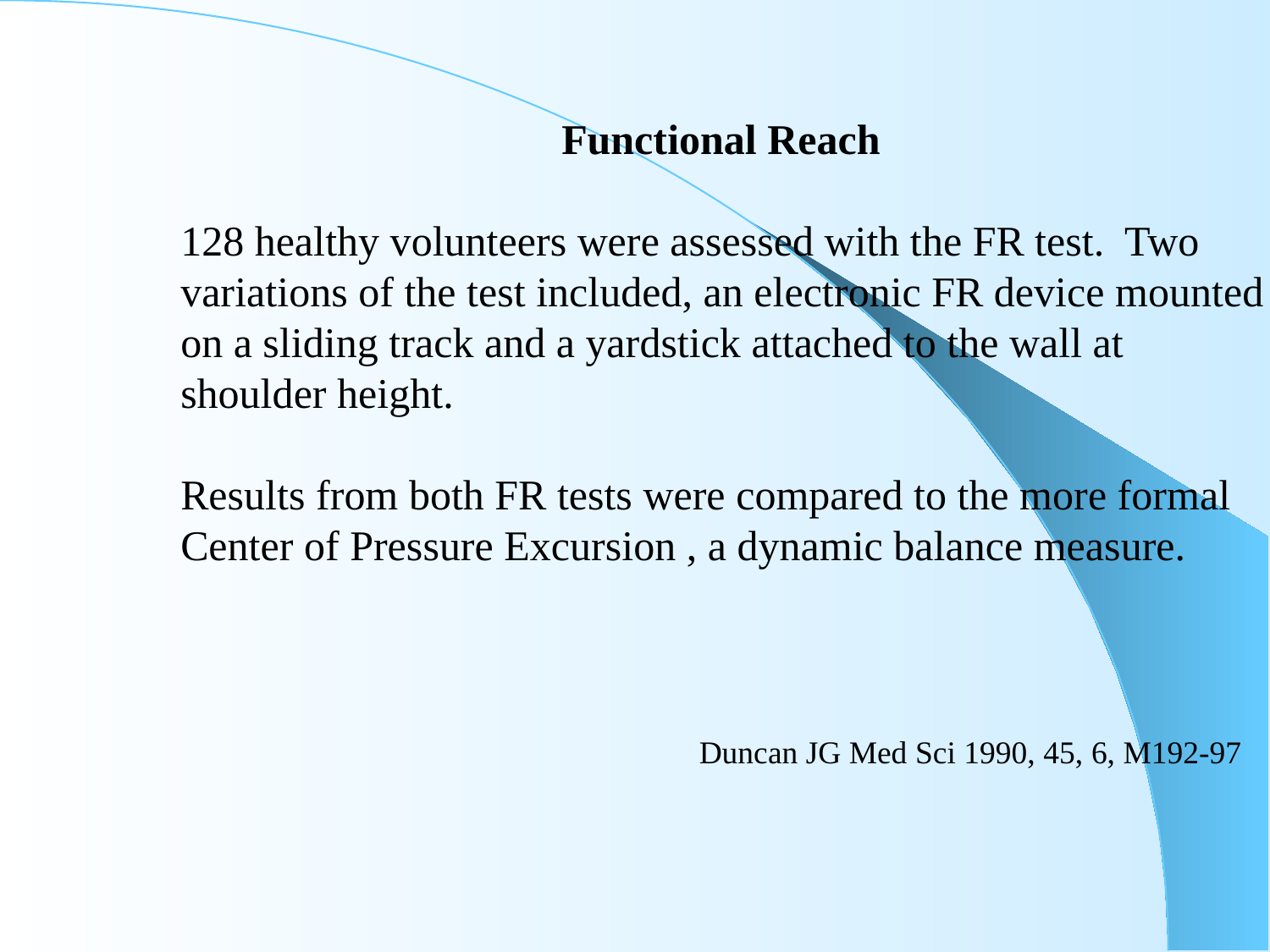

Functional Reach

128 healthy volunteers were assessed with the FR test.  Two
variations of the test included, an electronic FR device mounted
on a sliding track and a yardstick attached to the wall at
shoulder height.

Results from both FR tests were compared to the more formal
Center of Pressure Excursion , a dynamic balance measure.

				 Duncan JG Med Sci 1990, 45, 6, M192-97